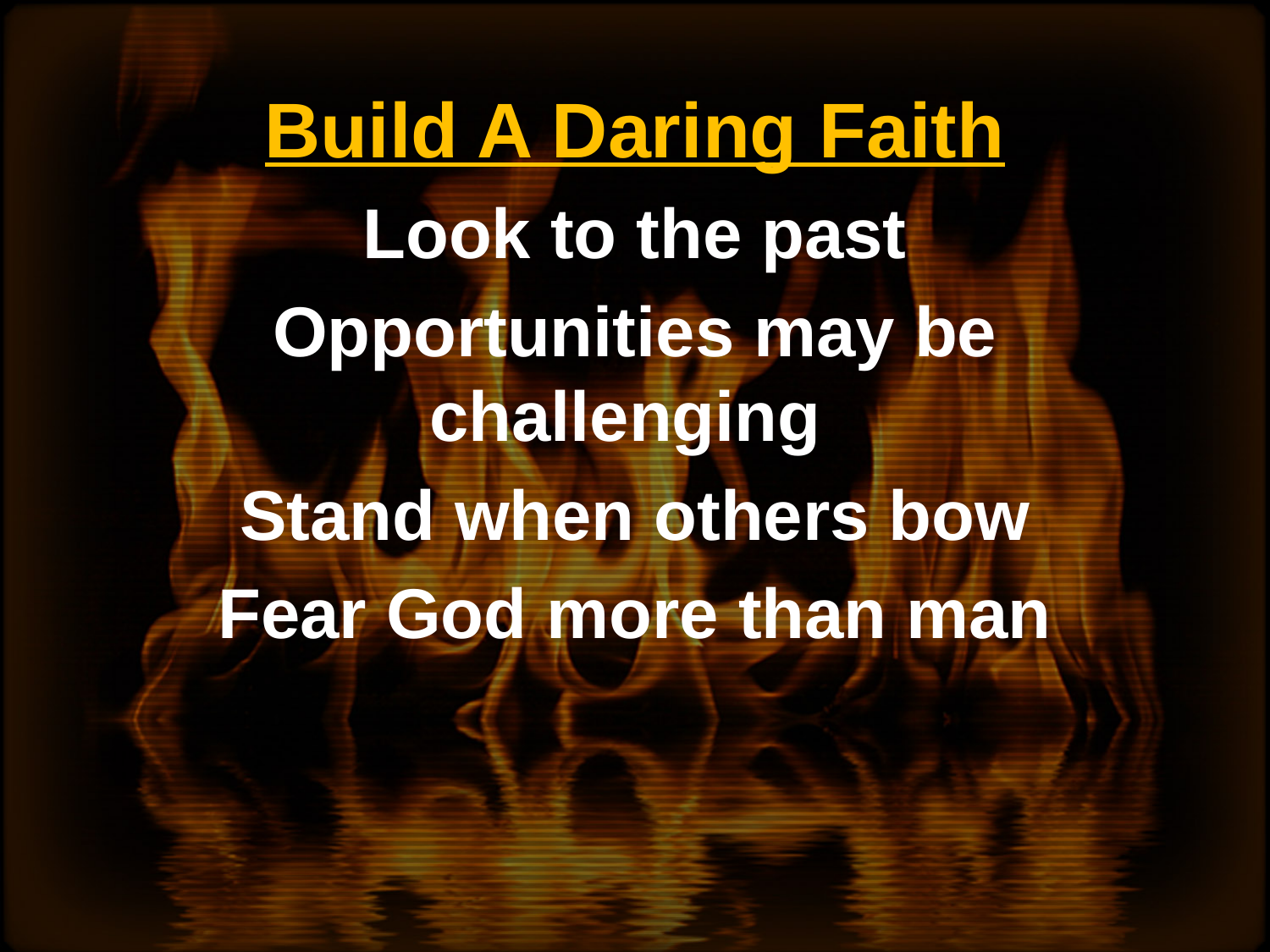

Build A Daring Faith
Look to the past
Opportunities may be challenging
Stand when others bow
Fear God more than man